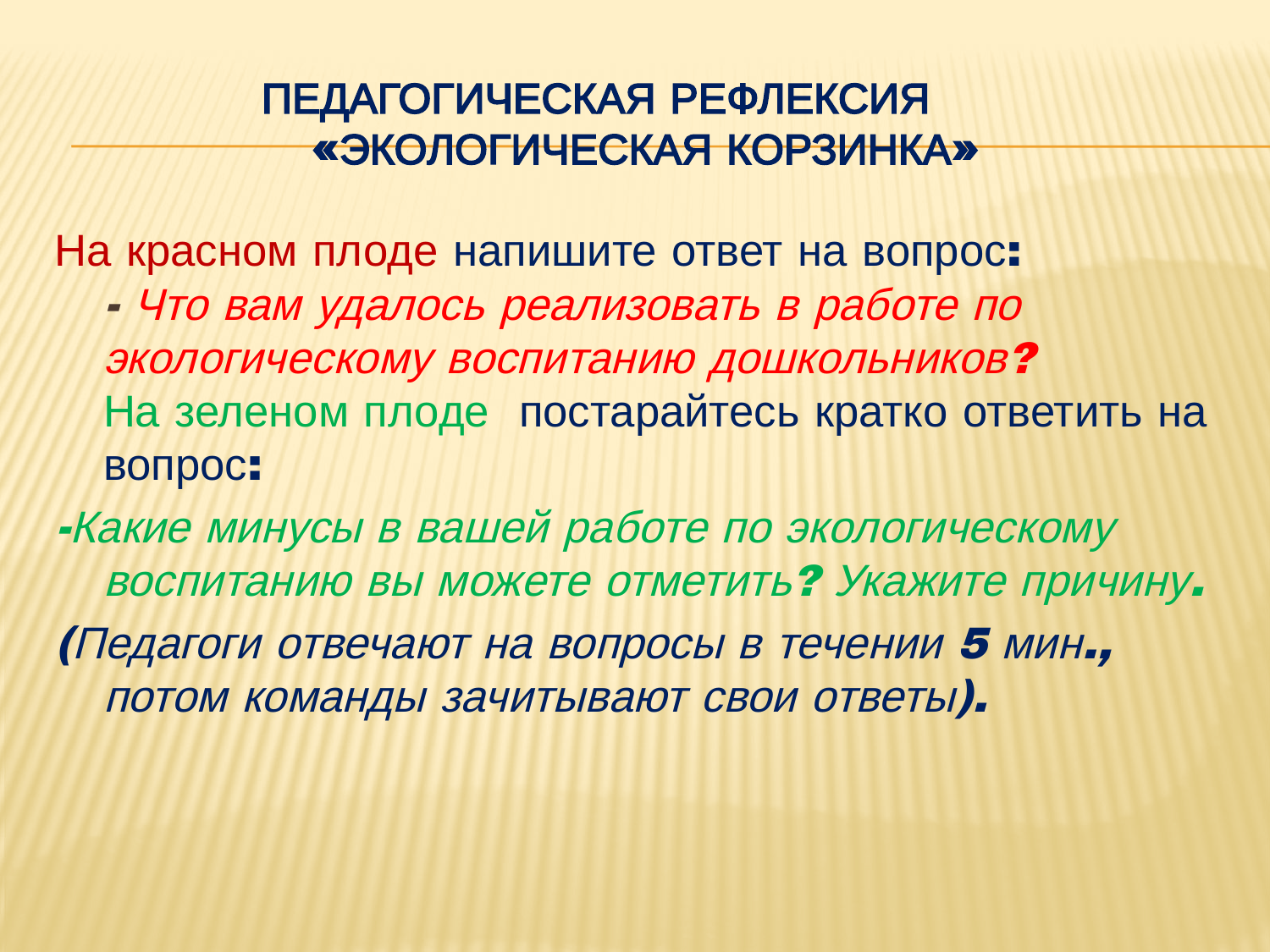

# педагогическая рефлексия              «Экологическая корзинка»
На красном плоде напишите ответ на вопрос:
- Что вам удалось реализовать в работе по экологическому воспитанию дошкольников?
На зеленом плоде  постарайтесь кратко ответить на вопрос:
-Какие минусы в вашей работе по экологическому воспитанию вы можете отметить? Укажите причину.
(Педагоги отвечают на вопросы в течении 5 мин., потом команды зачитывают свои ответы).